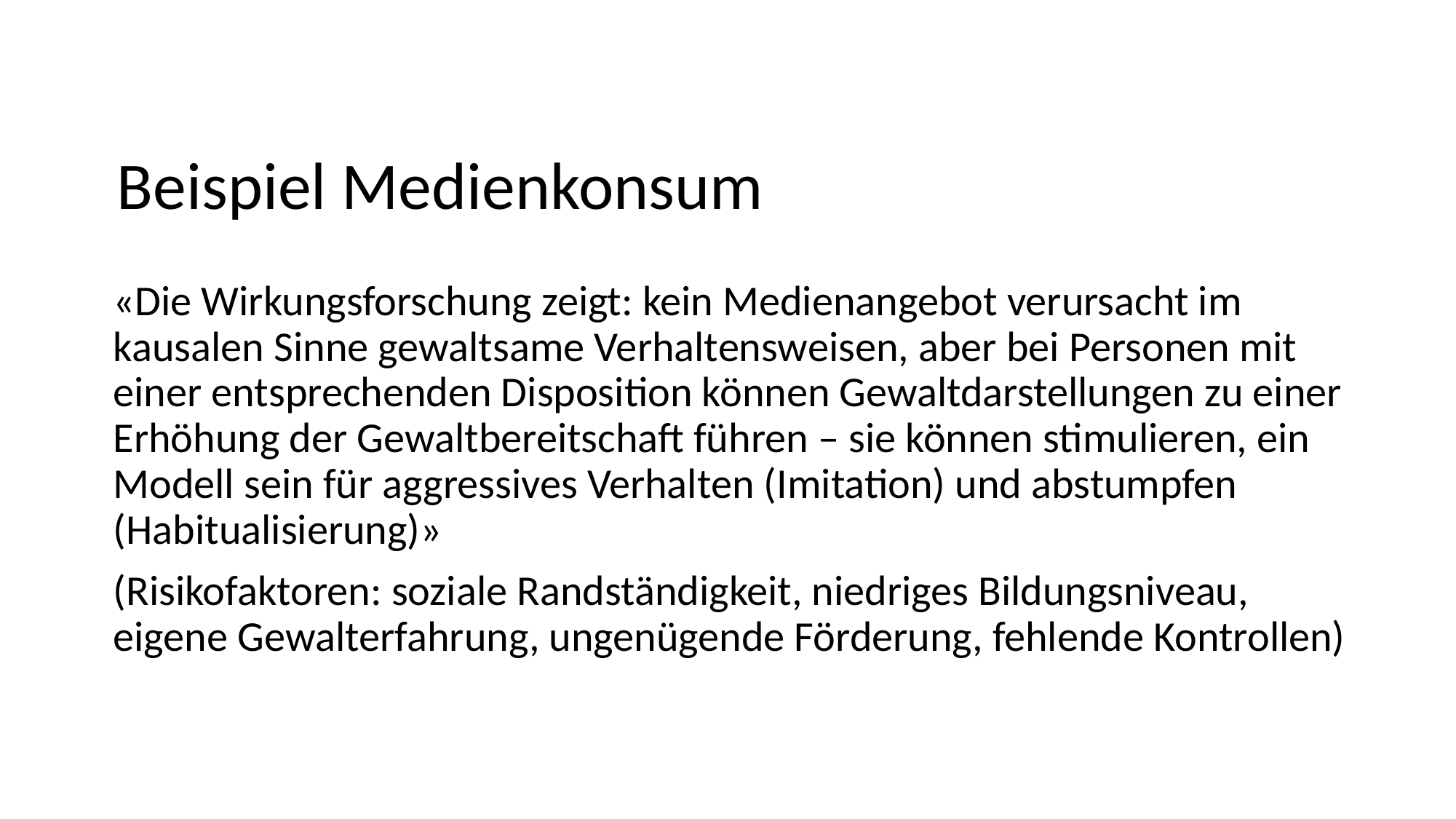

# Beispiel Medienkonsum
«Die Wirkungsforschung zeigt: kein Medienangebot verursacht im kausalen Sinne gewaltsame Verhaltensweisen, aber bei Personen mit einer entsprechenden Disposition können Gewaltdarstellungen zu einer Erhöhung der Gewaltbereitschaft führen – sie können stimulieren, ein Modell sein für aggressives Verhalten (Imitation) und abstumpfen (Habitualisierung)»
(Risikofaktoren: soziale Randständigkeit, niedriges Bildungsniveau, eigene Gewalterfahrung, ungenügende Förderung, fehlende Kontrollen)